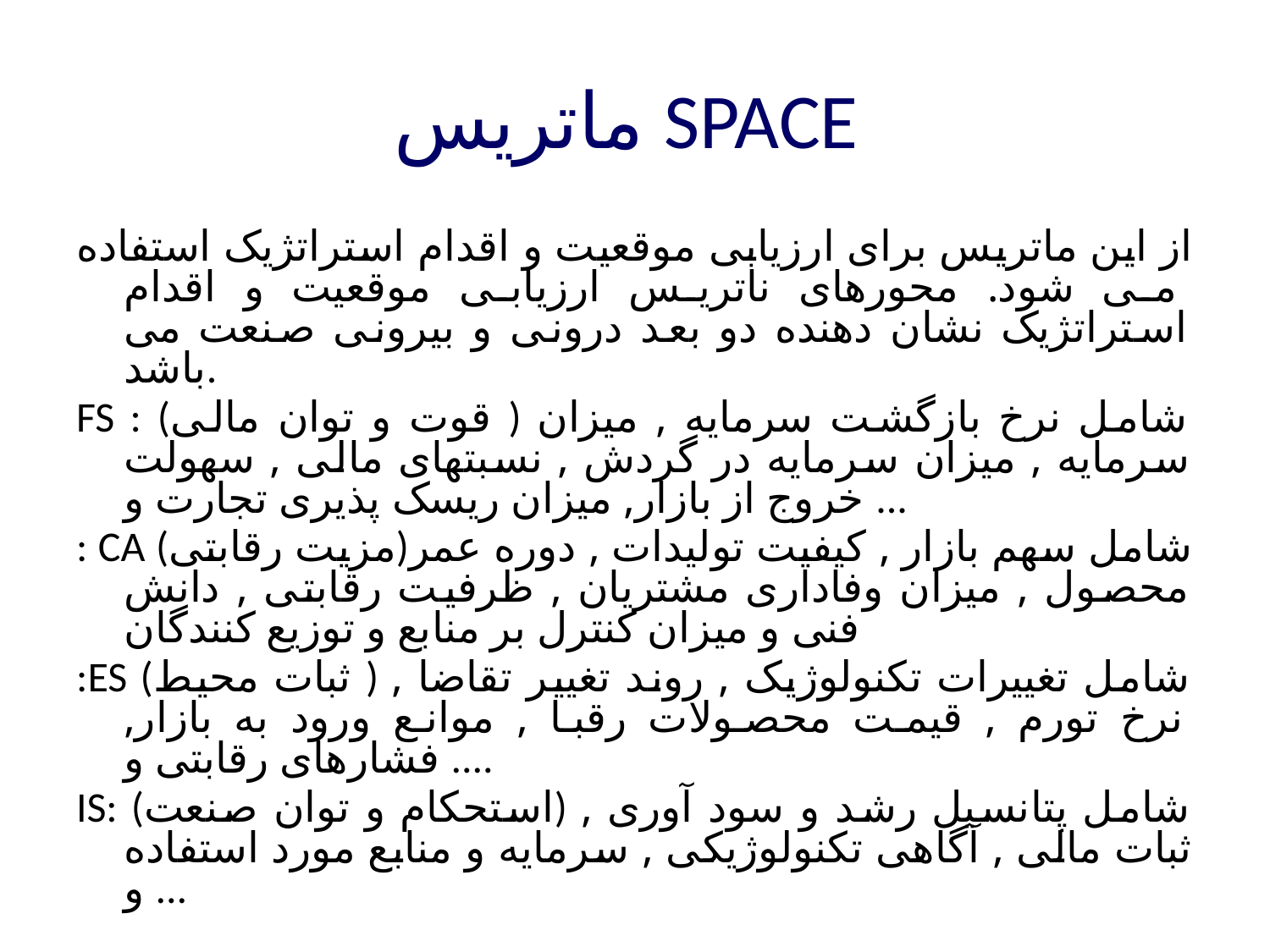

ماتریس SPACE
از این ماتریس برای ارزیابی موقعیت و اقدام استراتژیک استفاده می شود. محورهای ناتریس ارزیابی موقعیت و اقدام استراتژیک نشان دهنده دو بعد درونی و بیرونی صنعت می باشد.
FS : (قوت و توان مالی ) شامل نرخ بازگشت سرمایه , میزان سرمایه , میزان سرمایه در گردش , نسبتهای مالی , سهولت خروج از بازار, میزان ریسک پذیری تجارت و ...
: CA (مزیت رقابتی)شامل سهم بازار , کیفیت تولیدات , دوره عمر محصول , میزان وفاداری مشتریان , ظرفیت رقابتی , دانش فنی و میزان کنترل بر منابع و توزیع کنندگان
:ES (ثبات محیط ) شامل تغییرات تکنولوژیک , روند تغییر تقاضا , نرخ تورم , قیمت محصولات رقبا , موانع ورود به بازار, فشارهای رقابتی و ....
IS: (استحکام و توان صنعت) شامل پتانسیل رشد و سود آوری , ثبات مالی , آگاهی تکنولوژیکی , سرمایه و منابع مورد استفاده و ...